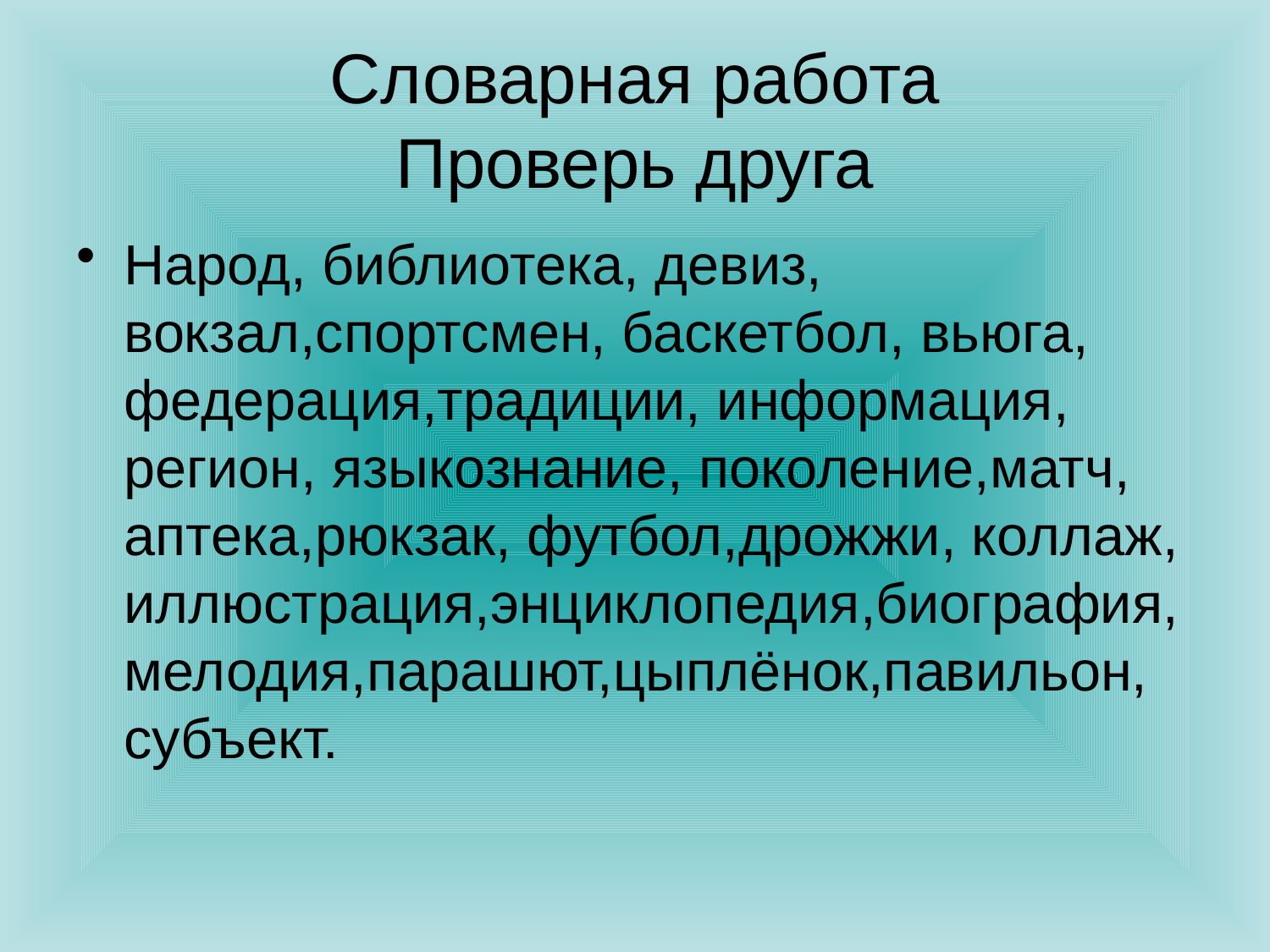

# Словарная работа Проверь друга
Народ, библиотека, девиз, вокзал,спортсмен, баскетбол, вьюга, федерация,традиции, информация, регион, языкознание, поколение,матч, аптека,рюкзак, футбол,дрожжи, коллаж, иллюстрация,энциклопедия,биография,мелодия,парашют,цыплёнок,павильон, субъект.